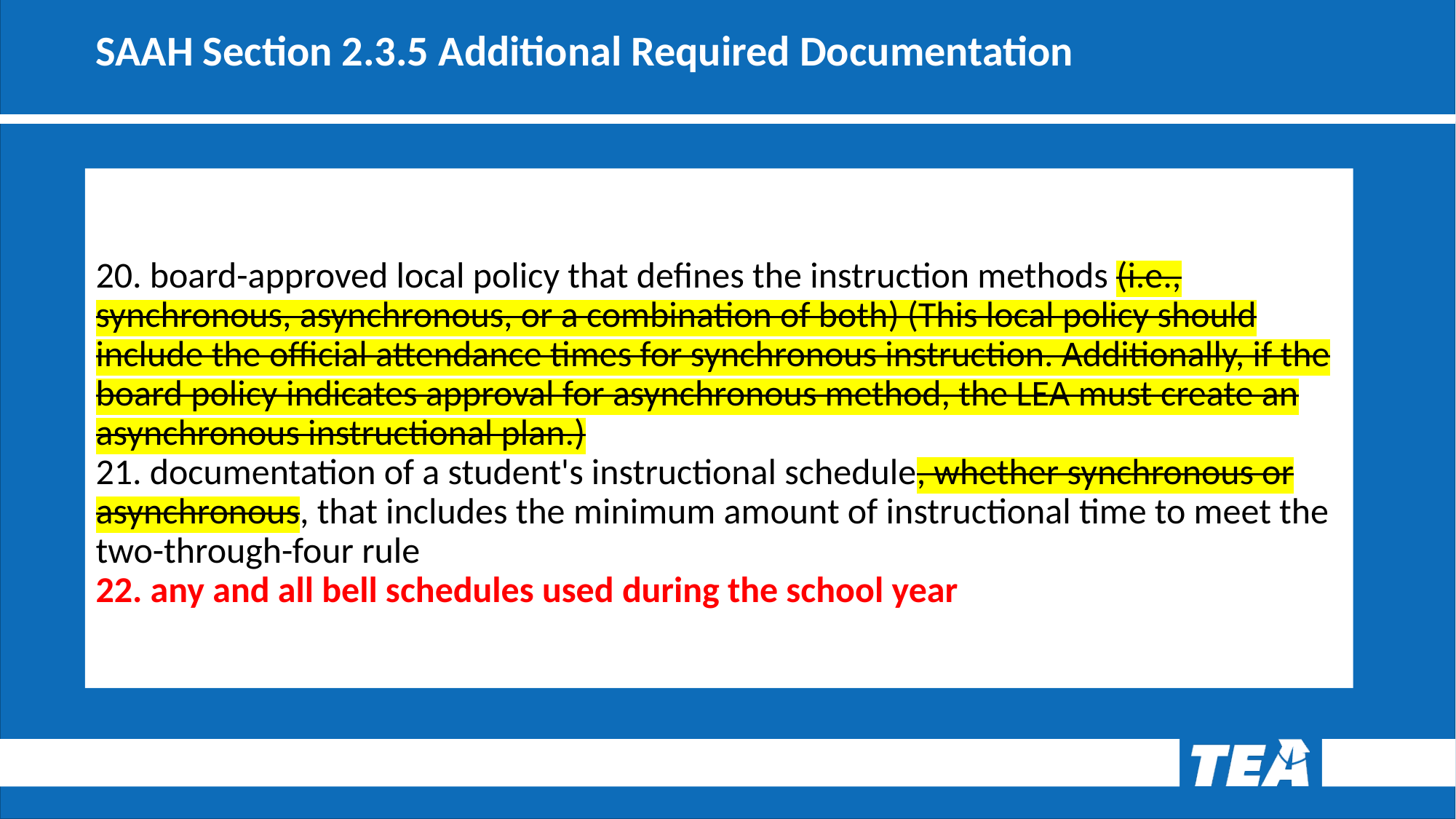

# SAAH Section 2.3.5 Additional Required Documentation

20. board-approved local policy that defines the instruction methods (i.e., synchronous, asynchronous, or a combination of both) (This local policy should include the official attendance times for synchronous instruction. Additionally, if the board policy indicates approval for asynchronous method, the LEA must create an asynchronous instructional plan.)
21. documentation of a student's instructional schedule, whether synchronous or asynchronous, that includes the minimum amount of instructional time to meet the two-through-four rule
22. any and all bell schedules used during the school year